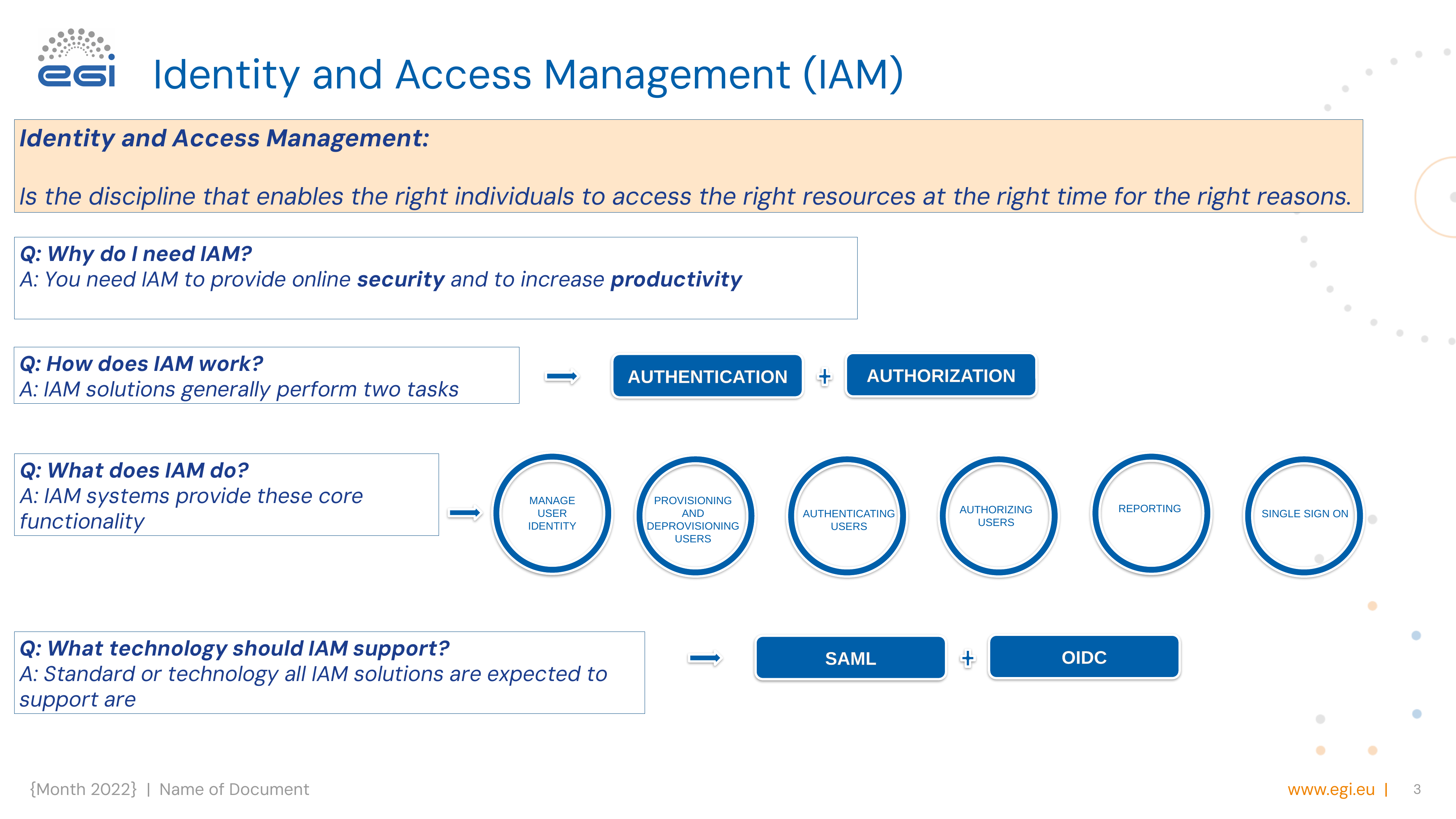

# Identity and Access Management (IAM)

Identity and Access Management:

Is the discipline that enables the right individuals to access the right resources at the right time for the right reasons.
Q: Why do I need IAM?
A: You need IAM to provide online security and to increase productivity
Q: How does IAM work?
A: IAM solutions generally perform two tasks
AUTHORIZATION
AUTHENTICATION

MANAGE USER IDENTITY

REPORTING

PROVISIONING AND DEPROVISIONING USERS

AUTHENTICATING USERS

AUTHORIZING USERS

SINGLE SIGN ON
Q: What does IAM do?
A: IAM systems provide these core functionality

Q: What technology should IAM support?
A: Standard or technology all IAM solutions are expected to support are
OIDC
SAML

3